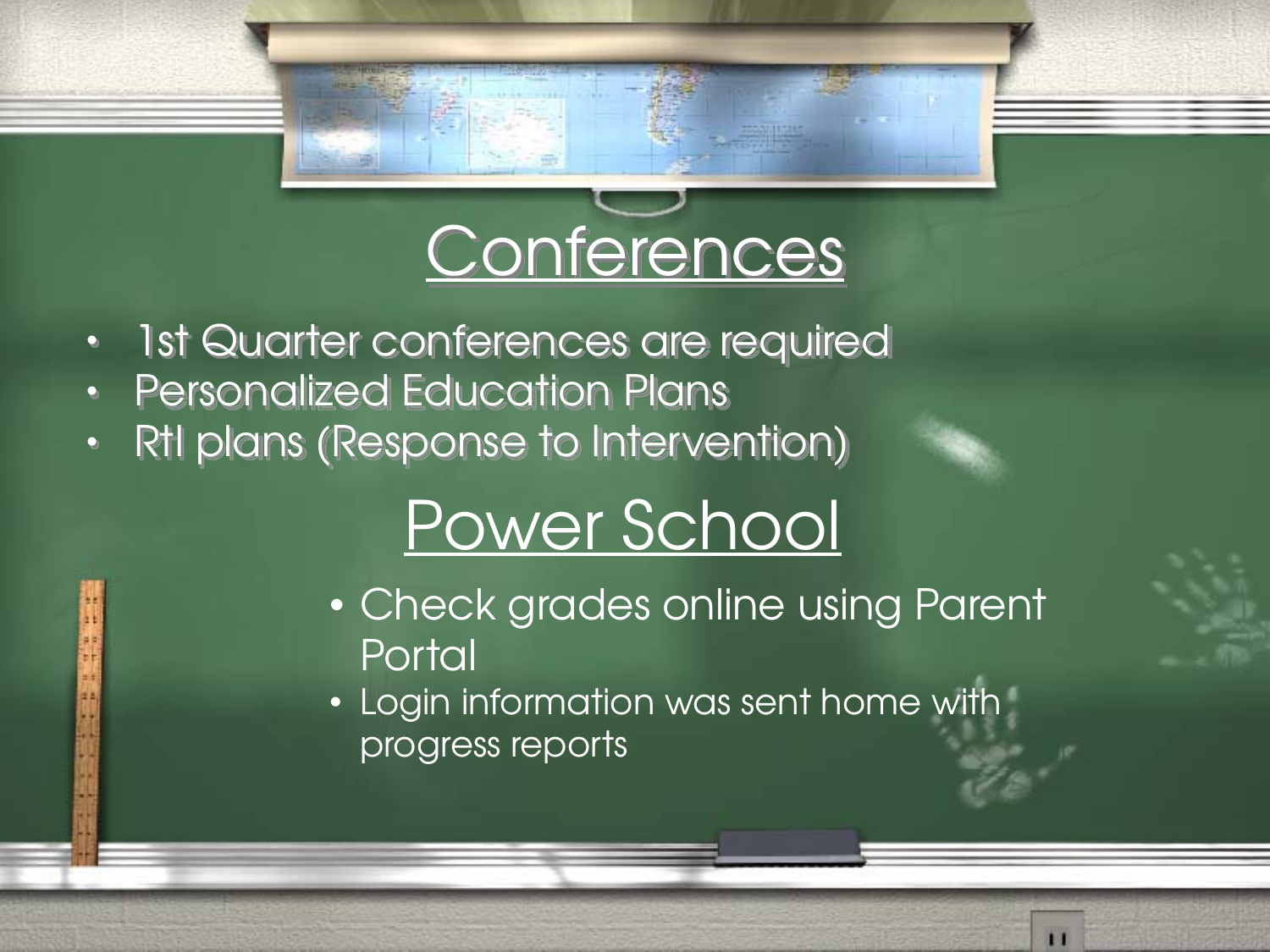

# Conferences
1st Quarter conferences are required
Personalized Education Plans
RtI plans (Response to Intervention)

Power School

Check grades online using Parent Portal
Login information was sent home with progress reports